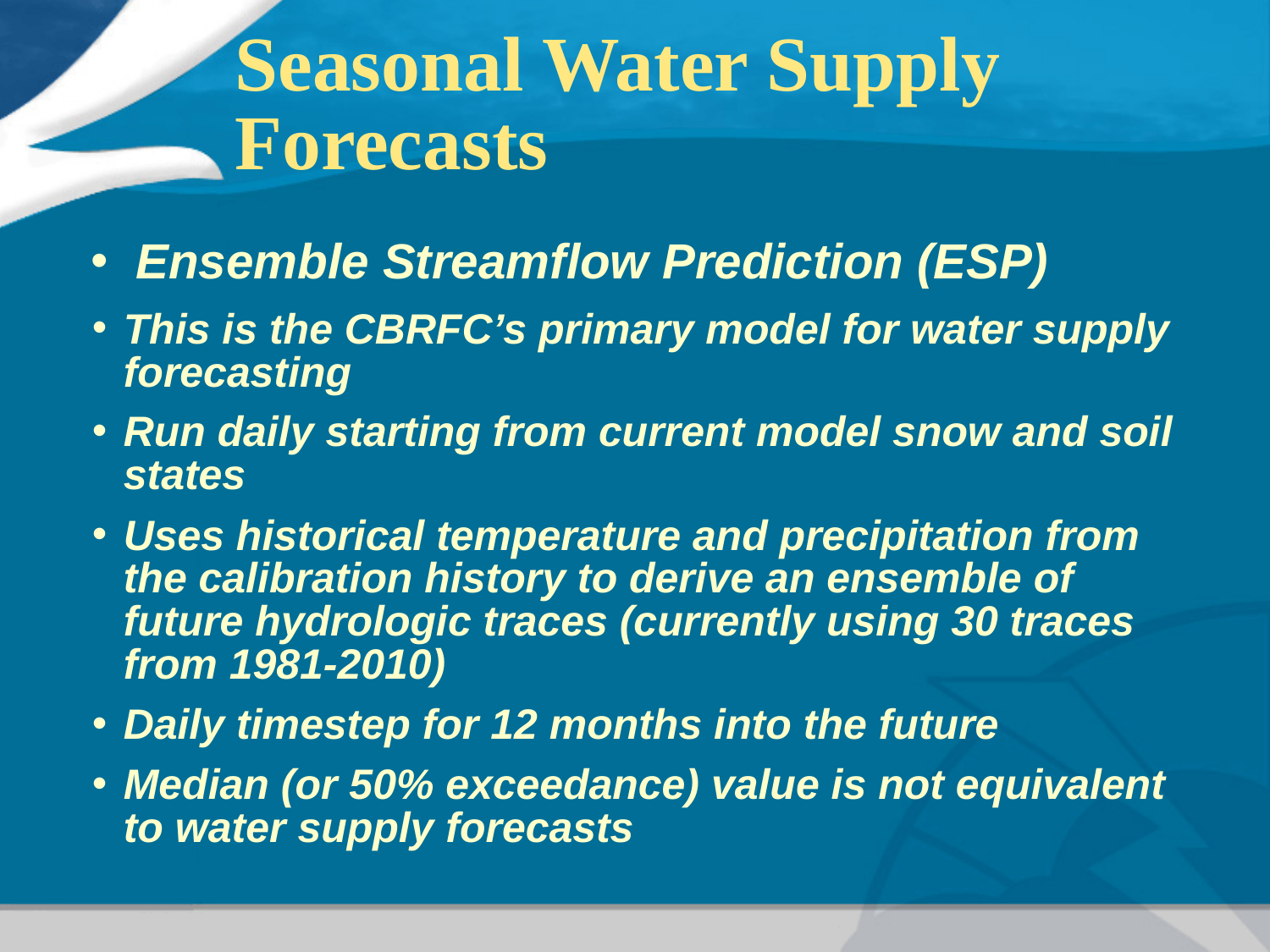

# Seasonal Water Supply Forecasts
Ensemble Streamflow Prediction (ESP)
This is the CBRFC’s primary model for water supply forecasting
Run daily starting from current model snow and soil states
Uses historical temperature and precipitation from the calibration history to derive an ensemble of future hydrologic traces (currently using 30 traces from 1981-2010)
Daily timestep for 12 months into the future
Median (or 50% exceedance) value is not equivalent to water supply forecasts